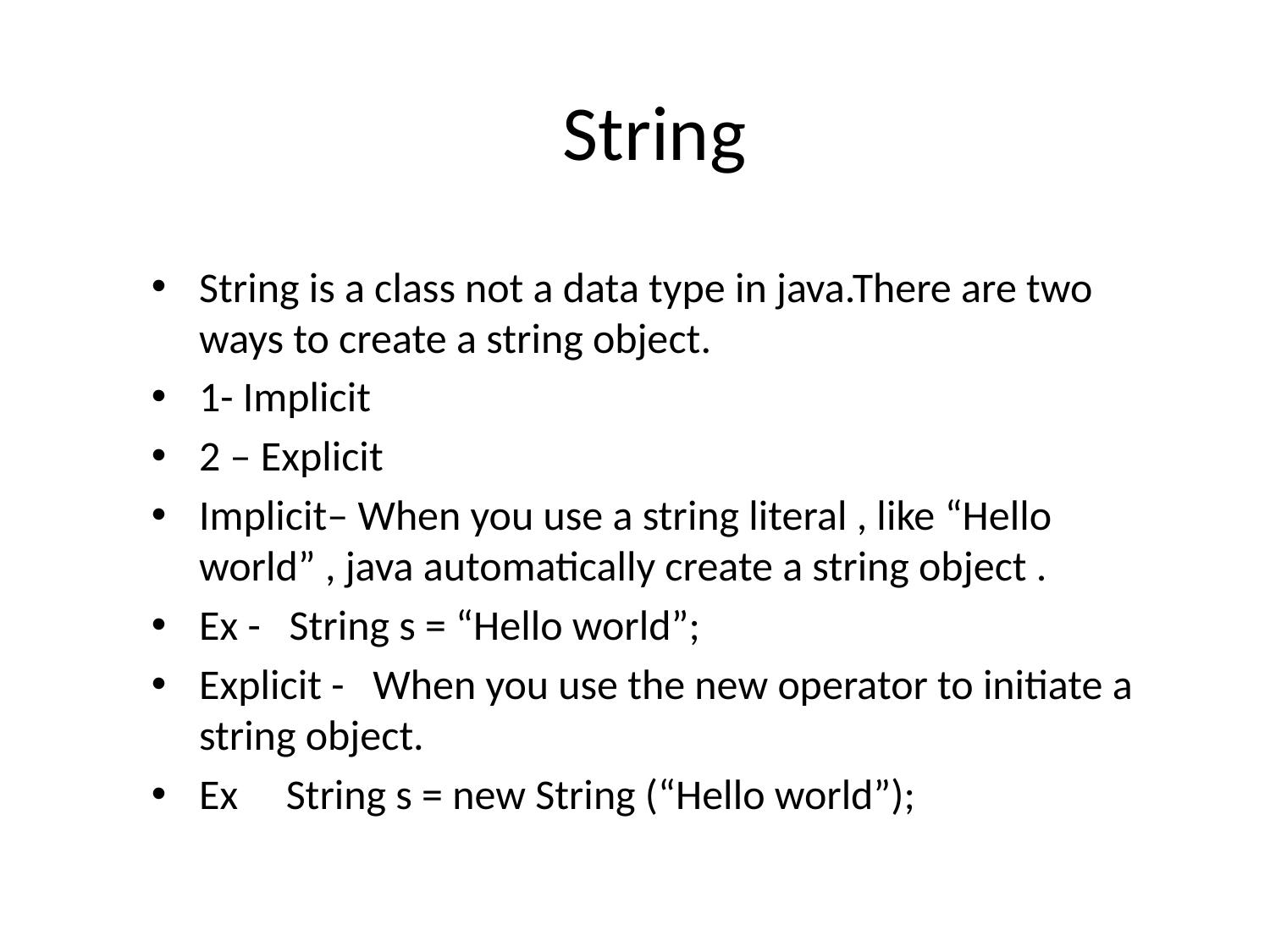

# String
String is a class not a data type in java.There are two ways to create a string object.
1- Implicit
2 – Explicit
Implicit– When you use a string literal , like “Hello world” , java automatically create a string object .
Ex -   String s = “Hello world”;
Explicit -   When you use the new operator to initiate a string object.
Ex     String s = new String (“Hello world”);